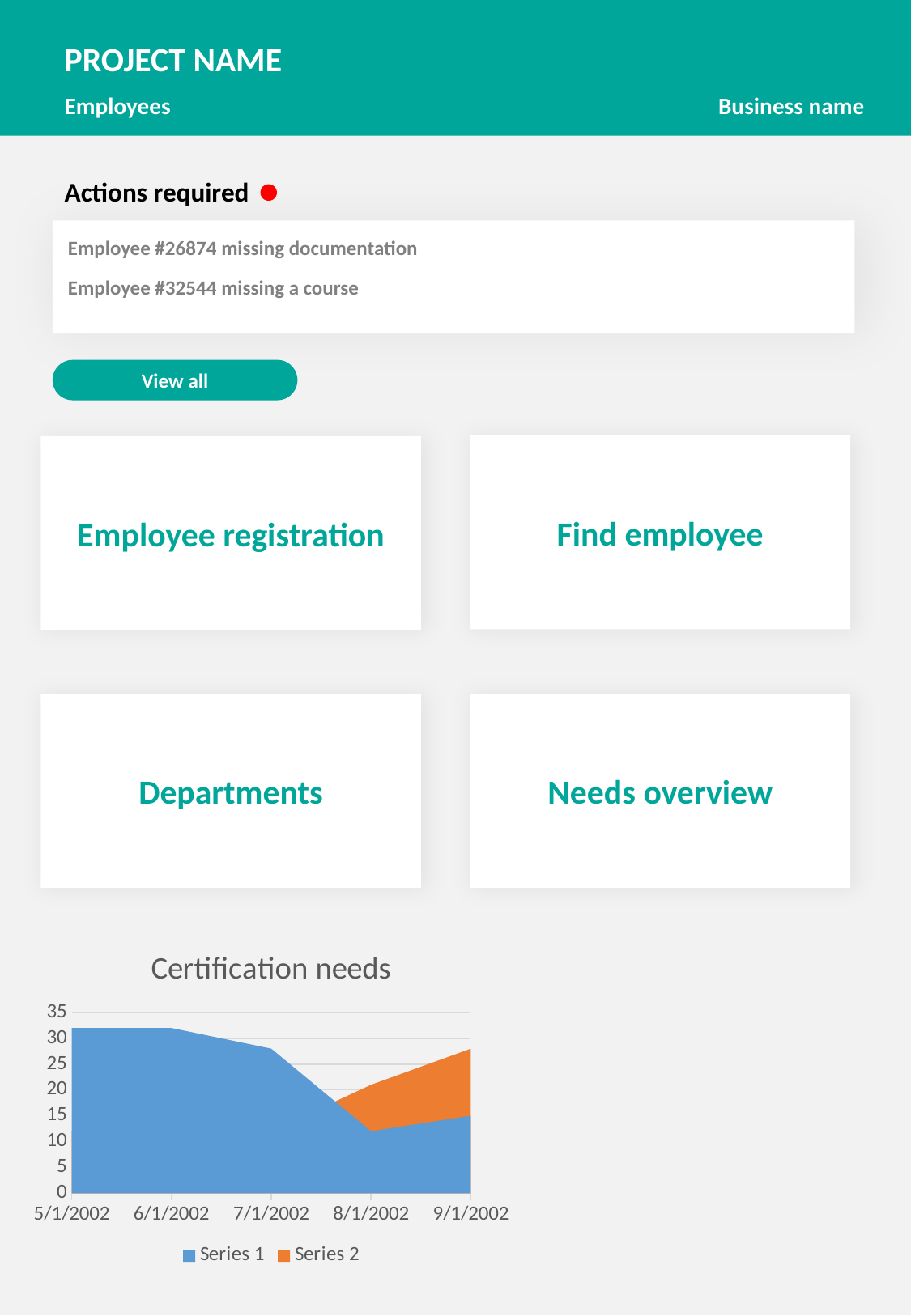

PROJECT NAME
Employees
Business name
Actions required

Employee #26874 missing documentation
Employee #32544 missing a course
View all
Find employee
Employee registration
Departments
Needs overview

### Chart: Certification needs

| Category | Series 1 | Series 2 |
|---|---|---|
| 37377 | 32.0 | 12.0 |
| 37408 | 32.0 | 12.0 |
| 37438 | 28.0 | 12.0 |
| 37469 | 12.0 | 21.0 |
| 37500 | 15.0 | 28.0 |